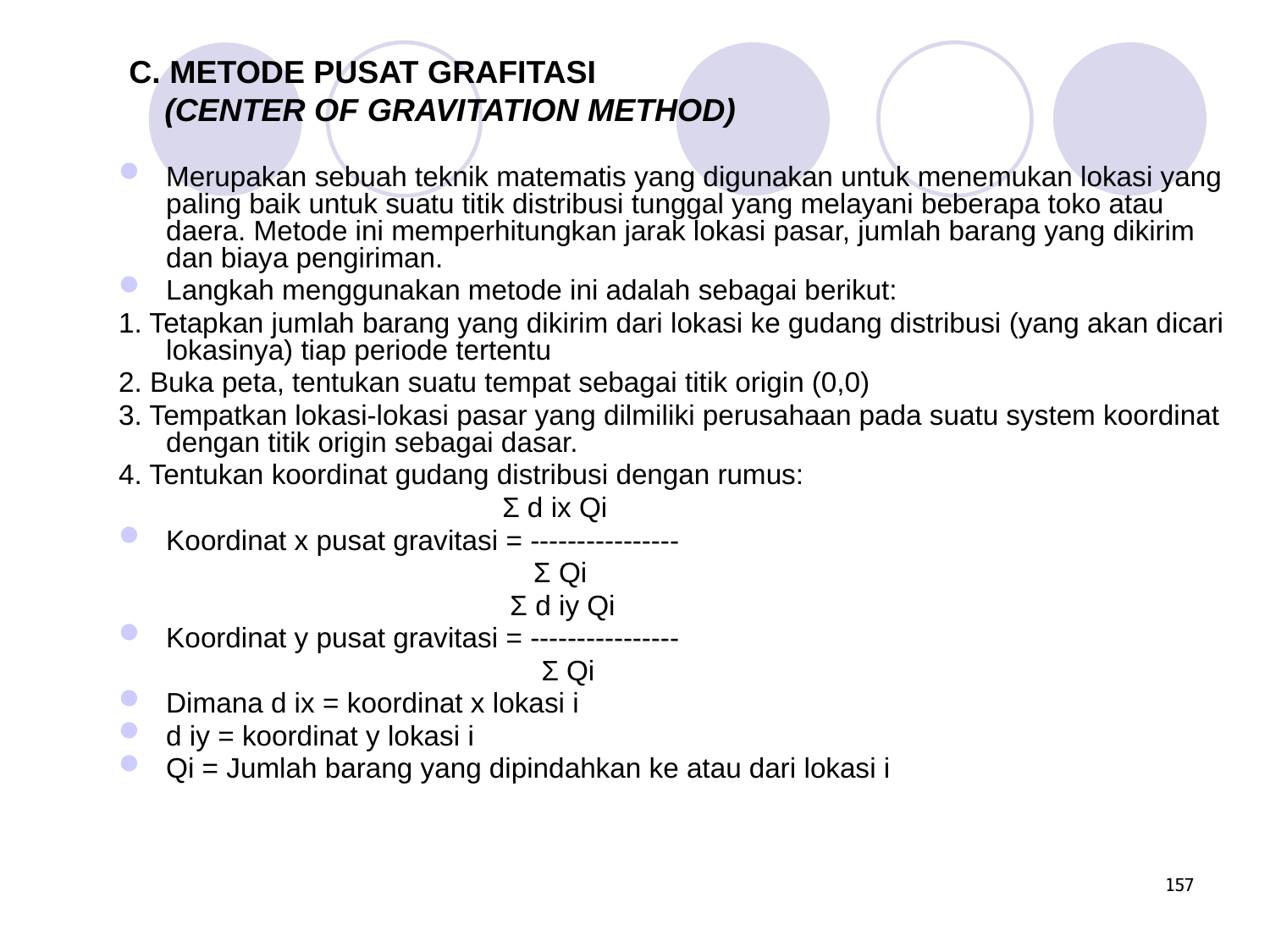

# C. METODE PUSAT GRAFITASI (CENTER OF GRAVITATION METHOD)
Merupakan sebuah teknik matematis yang digunakan untuk menemukan lokasi yang paling baik untuk suatu titik distribusi tunggal yang melayani beberapa toko atau daera. Metode ini memperhitungkan jarak lokasi pasar, jumlah barang yang dikirim dan biaya pengiriman.
Langkah menggunakan metode ini adalah sebagai berikut:
1. Tetapkan jumlah barang yang dikirim dari lokasi ke gudang distribusi (yang akan dicari lokasinya) tiap periode tertentu
2. Buka peta, tentukan suatu tempat sebagai titik origin (0,0)
3. Tempatkan lokasi-lokasi pasar yang dilmiliki perusahaan pada suatu system koordinat dengan titik origin sebagai dasar.
4. Tentukan koordinat gudang distribusi dengan rumus:
                                                 Σ d ix Qi
Koordinat x pusat gravitasi = ----------------
                                                     Σ Qi
                                                  Σ d iy Qi
Koordinat y pusat gravitasi = ----------------
                                                      Σ Qi
Dimana d ix = koordinat x lokasi i
d iy = koordinat y lokasi i
Qi = Jumlah barang yang dipindahkan ke atau dari lokasi i
157